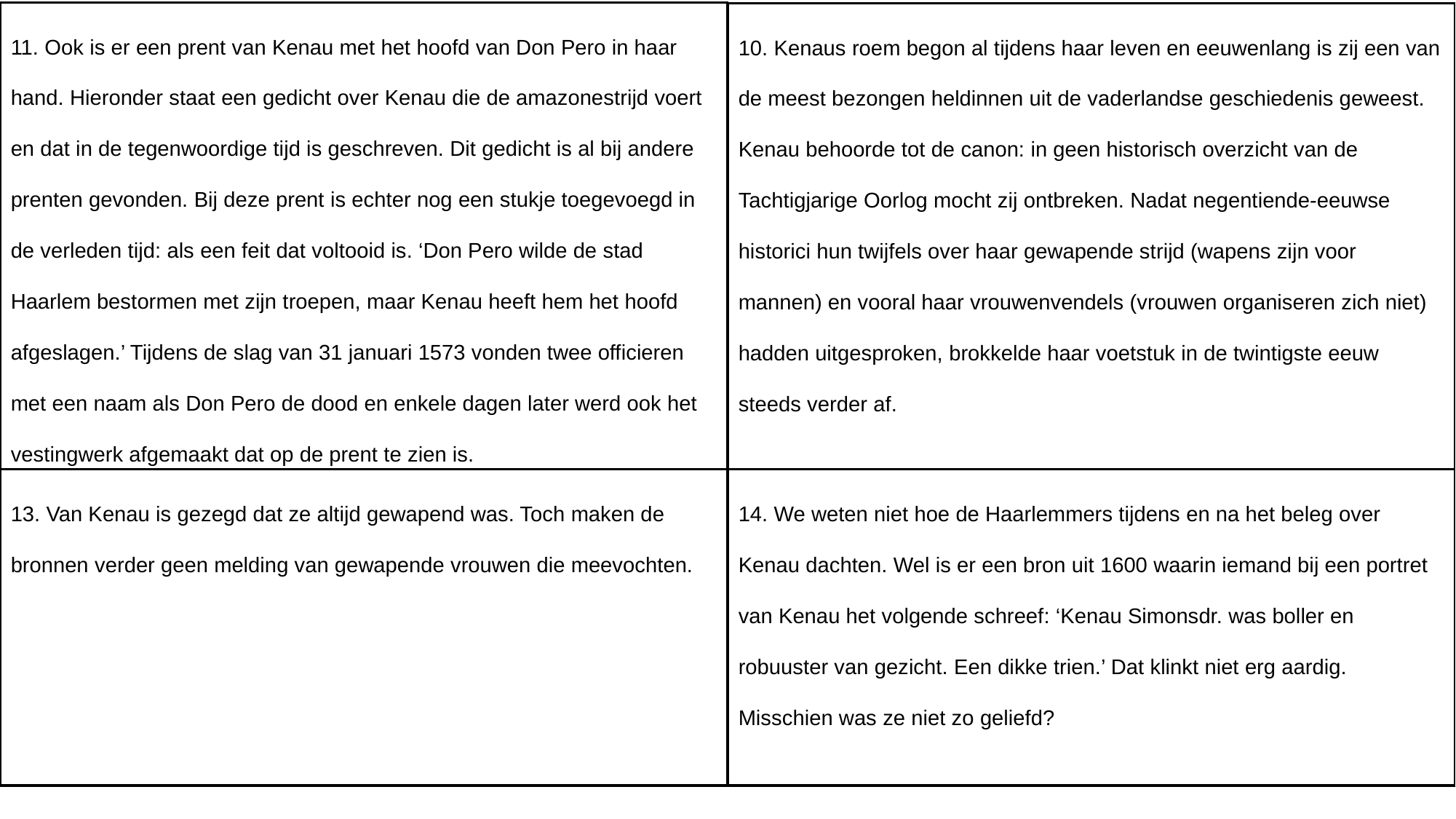

11. Ook is er een prent van Kenau met het hoofd van Don Pero in haar hand. Hieronder staat een gedicht over Kenau die de amazonestrijd voert en dat in de tegenwoordige tijd is geschreven. Dit gedicht is al bij andere prenten gevonden. Bij deze prent is echter nog een stukje toegevoegd in de verleden tijd: als een feit dat voltooid is. ‘Don Pero wilde de stad Haarlem bestormen met zijn troepen, maar Kenau heeft hem het hoofd afgeslagen.’ Tijdens de slag van 31 januari 1573 vonden twee officieren met een naam als Don Pero de dood en enkele dagen later werd ook het vestingwerk afgemaakt dat op de prent te zien is.
10. Kenaus roem begon al tijdens haar leven en eeuwenlang is zij een van de meest bezongen heldinnen uit de vaderlandse geschiedenis geweest. Kenau behoorde tot de canon: in geen historisch overzicht van de Tachtigjarige Oorlog mocht zij ontbreken. Nadat negentiende-eeuwse historici hun twijfels over haar gewapende strijd (wapens zijn voor mannen) en vooral haar vrouwenvendels (vrouwen organiseren zich niet) hadden uitgesproken, brokkelde haar voetstuk in de twintigste eeuw steeds verder af.

13. Van Kenau is gezegd dat ze altijd gewapend was. Toch maken de bronnen verder geen melding van gewapende vrouwen die meevochten.

14. We weten niet hoe de Haarlemmers tijdens en na het beleg over Kenau dachten. Wel is er een bron uit 1600 waarin iemand bij een portret van Kenau het volgende schreef: ‘Kenau Simonsdr. was boller en robuuster van gezicht. Een dikke trien.’ Dat klinkt niet erg aardig. Misschien was ze niet zo geliefd?